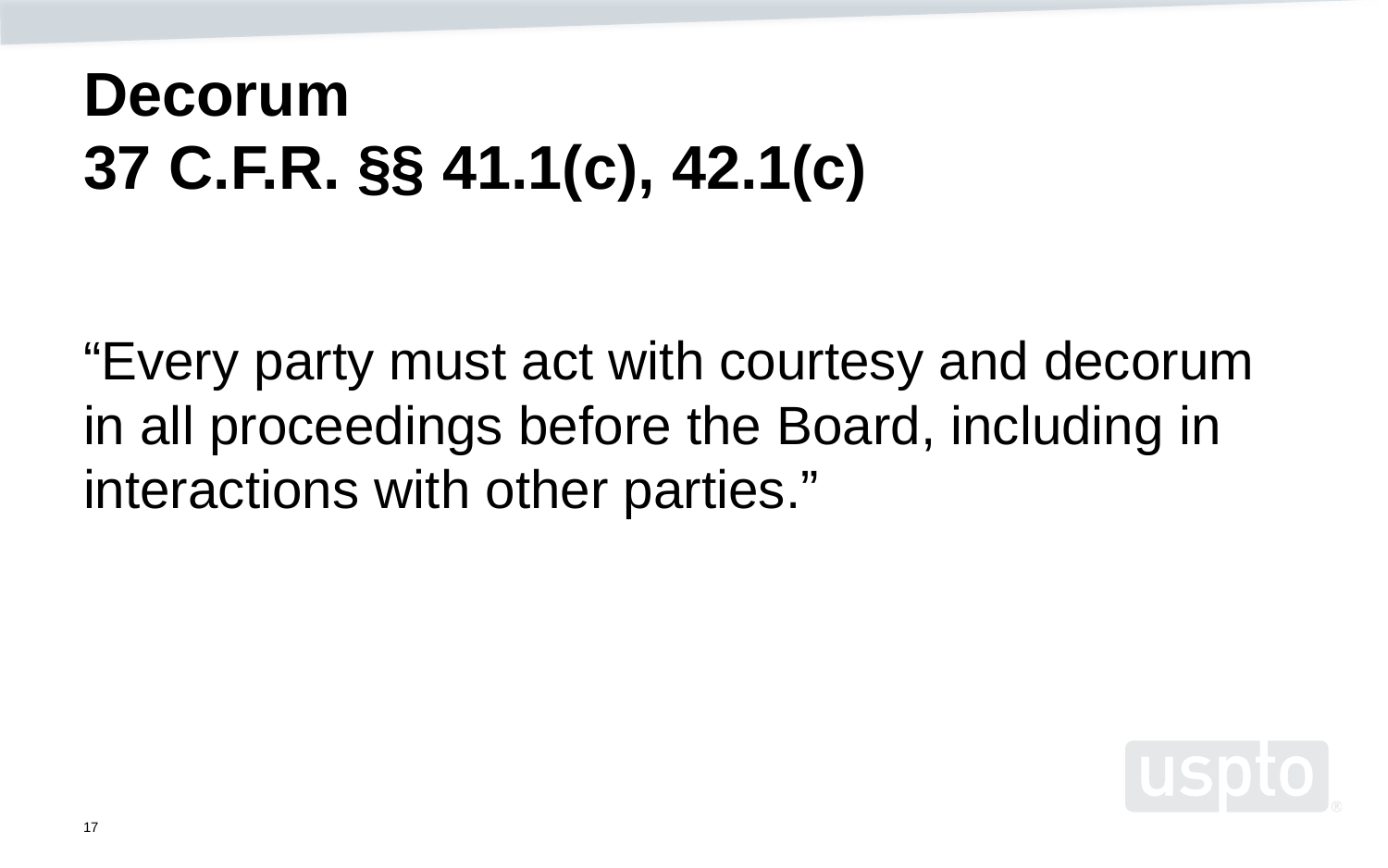

# Decorum 37 C.F.R. §§ 41.1(c), 42.1(c)
“Every party must act with courtesy and decorum in all proceedings before the Board, including in interactions with other parties.”

17